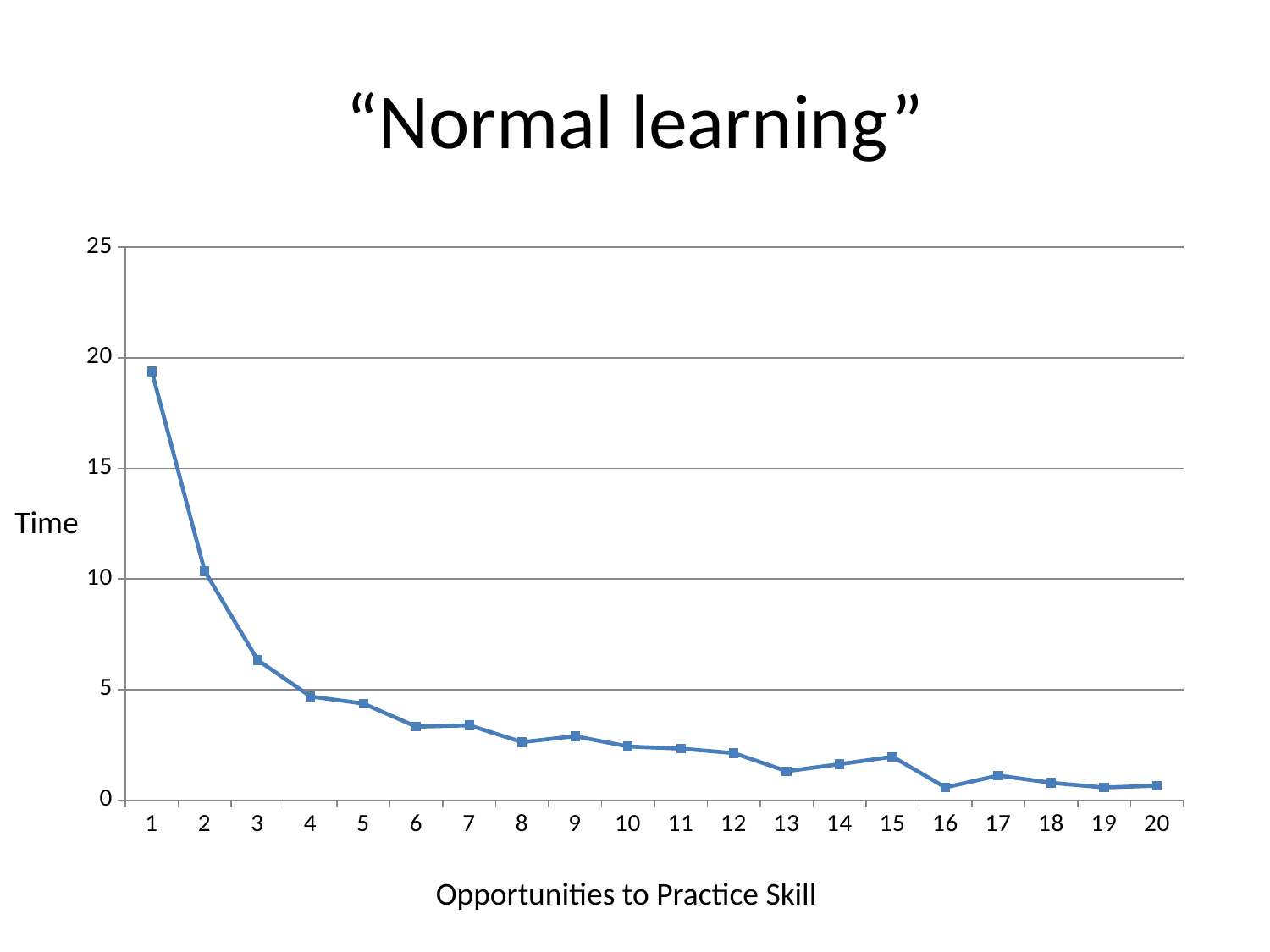

# “Normal learning”

### Chart

| Category | Tadj |
|---|---|
Time
Opportunities to Practice Skill